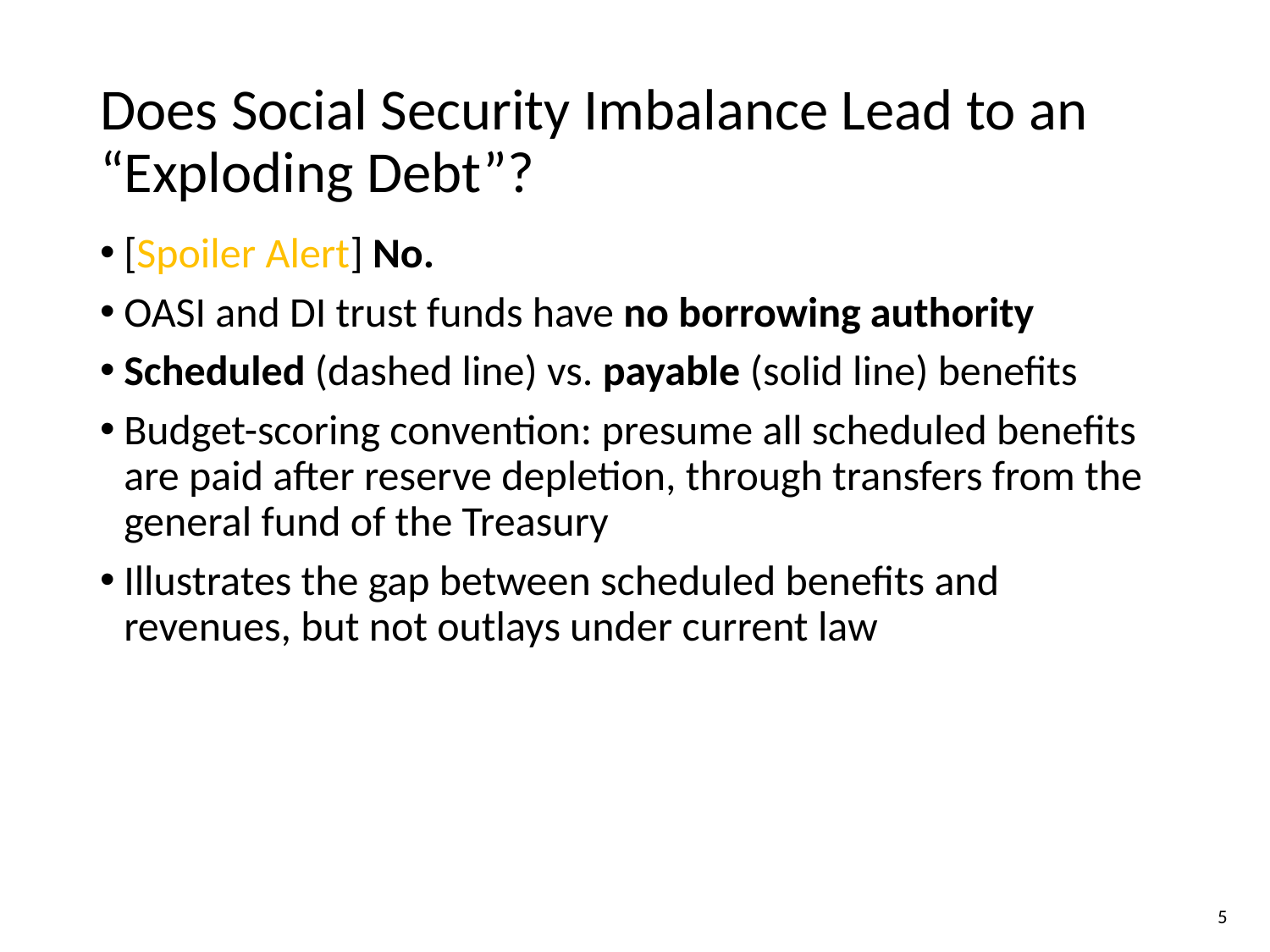

# Does Social Security Imbalance Lead to an “Exploding Debt”?
[Spoiler Alert] No.
OASI and DI trust funds have no borrowing authority
Scheduled (dashed line) vs. payable (solid line) benefits
Budget-scoring convention: presume all scheduled benefits are paid after reserve depletion, through transfers from the general fund of the Treasury
Illustrates the gap between scheduled benefits and revenues, but not outlays under current law
5